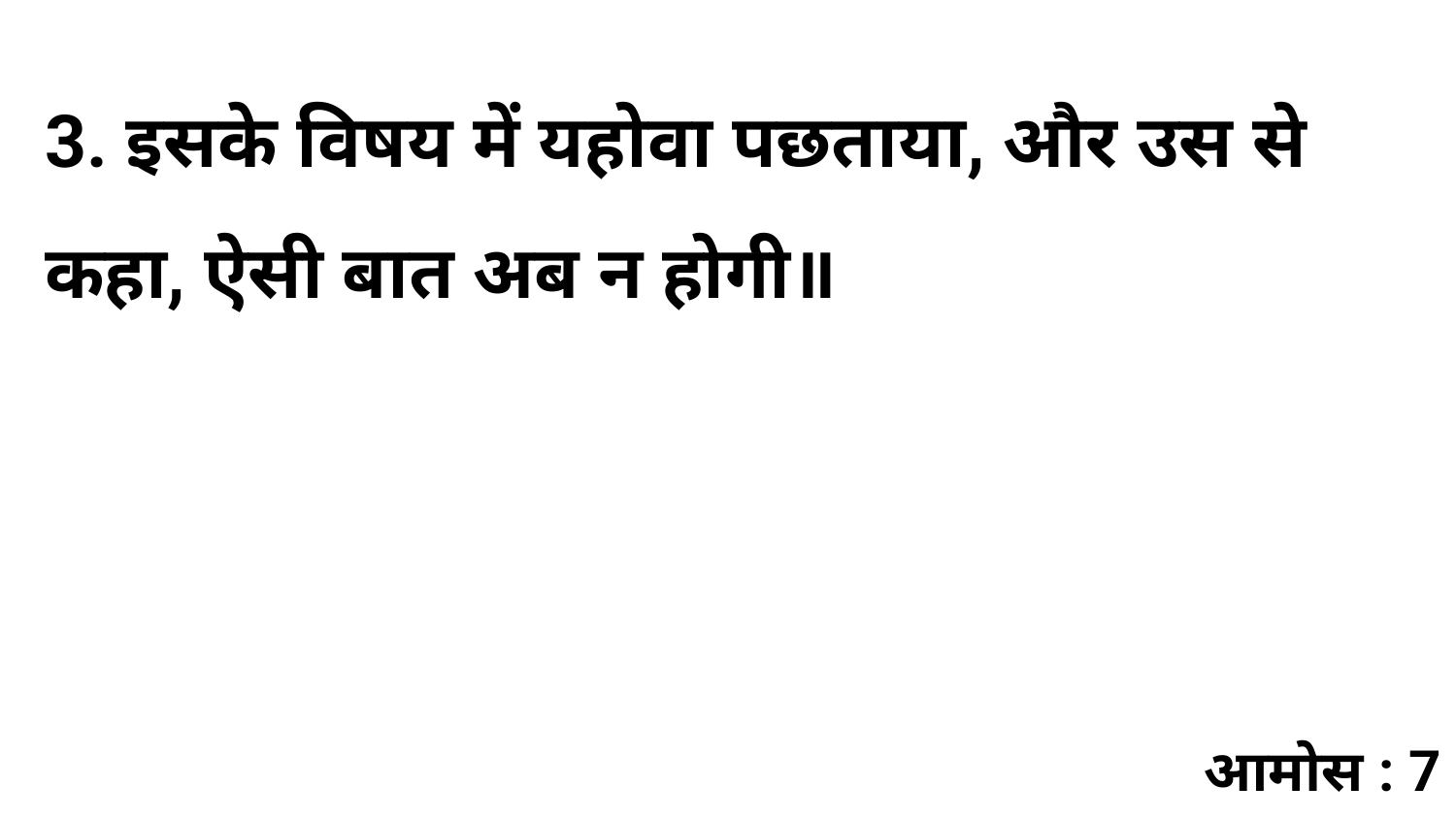

3. इसके विषय में यहोवा पछताया, और उस से कहा, ऐसी बात अब न होगी॥
आमोस : 7